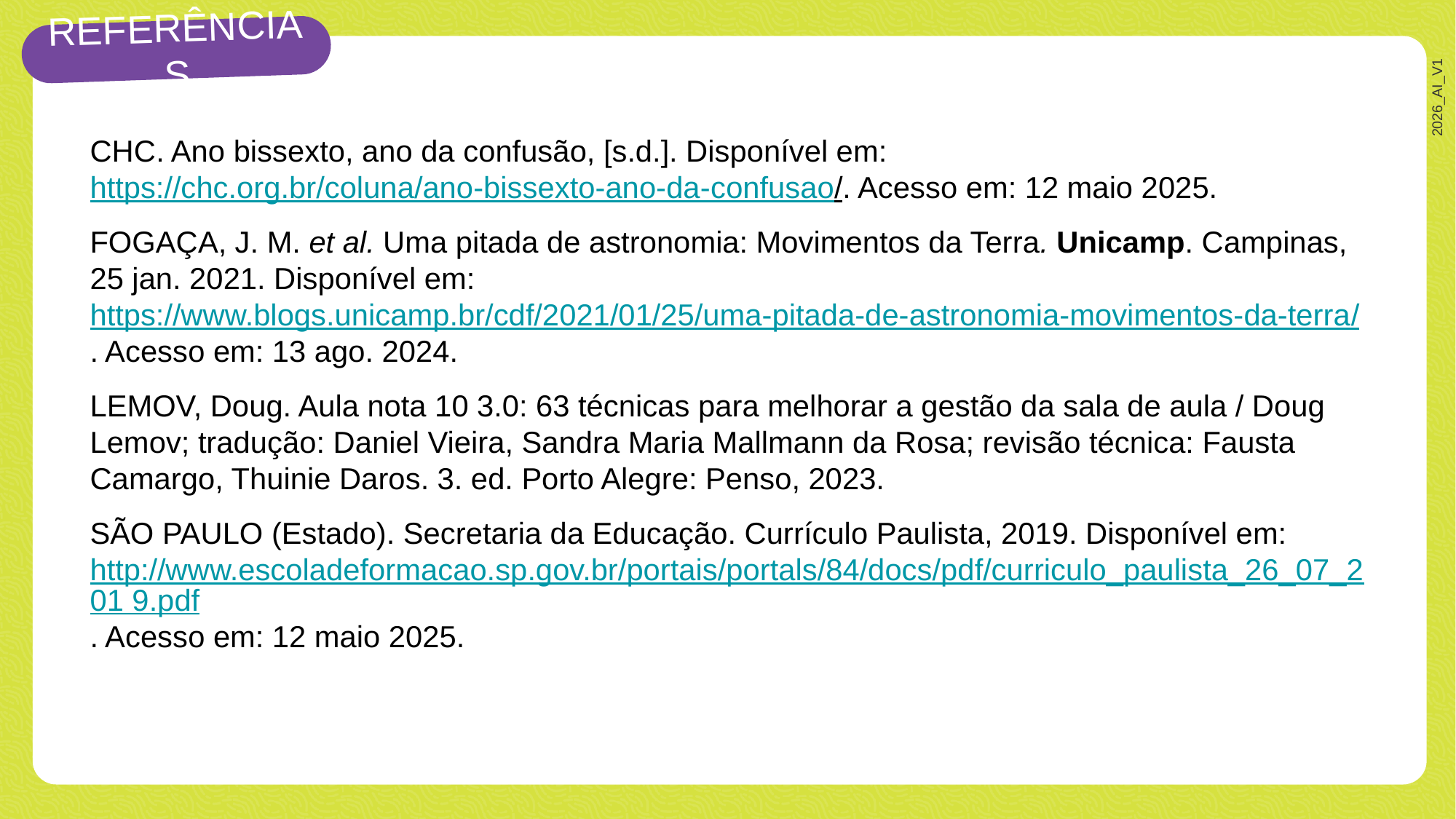

CHC. Ano bissexto, ano da confusão, [s.d.]. Disponível em: https://chc.org.br/coluna/ano-bissexto-ano-da-confusao/. Acesso em: 12 maio 2025.
FOGAÇA, J. M. et al. Uma pitada de astronomia: Movimentos da Terra. Unicamp. Campinas, 25 jan. 2021. Disponível em: https://www.blogs.unicamp.br/cdf/2021/01/25/uma-pitada-de-astronomia-movimentos-da-terra/. Acesso em: 13 ago. 2024.
LEMOV, Doug. Aula nota 10 3.0: 63 técnicas para melhorar a gestão da sala de aula / Doug Lemov; tradução: Daniel Vieira, Sandra Maria Mallmann da Rosa; revisão técnica: Fausta Camargo, Thuinie Daros. 3. ed. Porto Alegre: Penso, 2023.
SÃO PAULO (Estado). Secretaria da Educação. Currículo Paulista, 2019. Disponível em: http://www.escoladeformacao.sp.gov.br/portais/portals/84/docs/pdf/curriculo_paulista_26_07_201 9.pdf. Acesso em: 12 maio 2025.